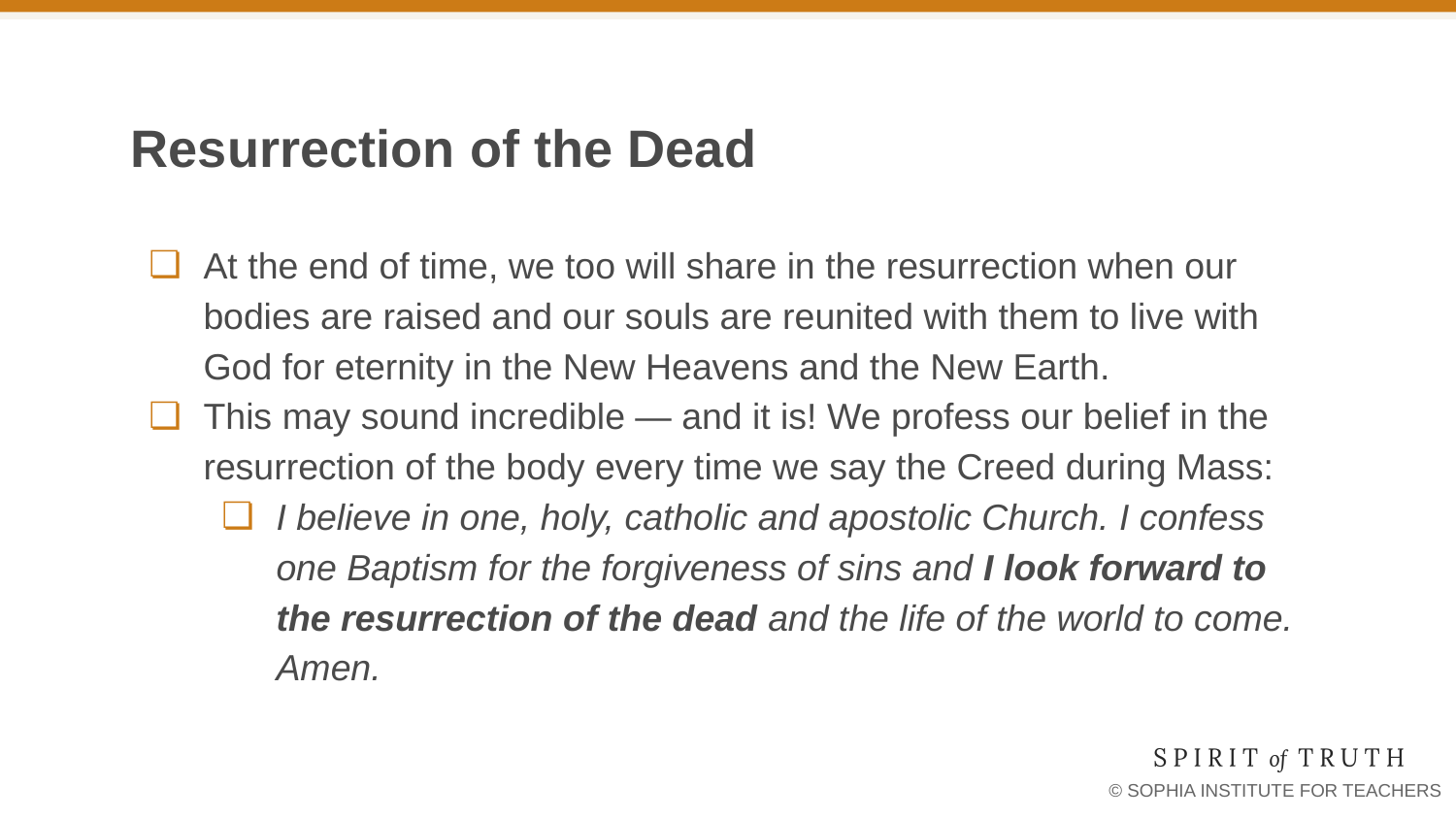

# Resurrection of the Dead
At the end of time, we too will share in the resurrection when our bodies are raised and our souls are reunited with them to live with God for eternity in the New Heavens and the New Earth.
This may sound incredible — and it is! We profess our belief in the resurrection of the body every time we say the Creed during Mass:
I believe in one, holy, catholic and apostolic Church. I confess one Baptism for the forgiveness of sins and I look forward to the resurrection of the dead and the life of the world to come. Amen.